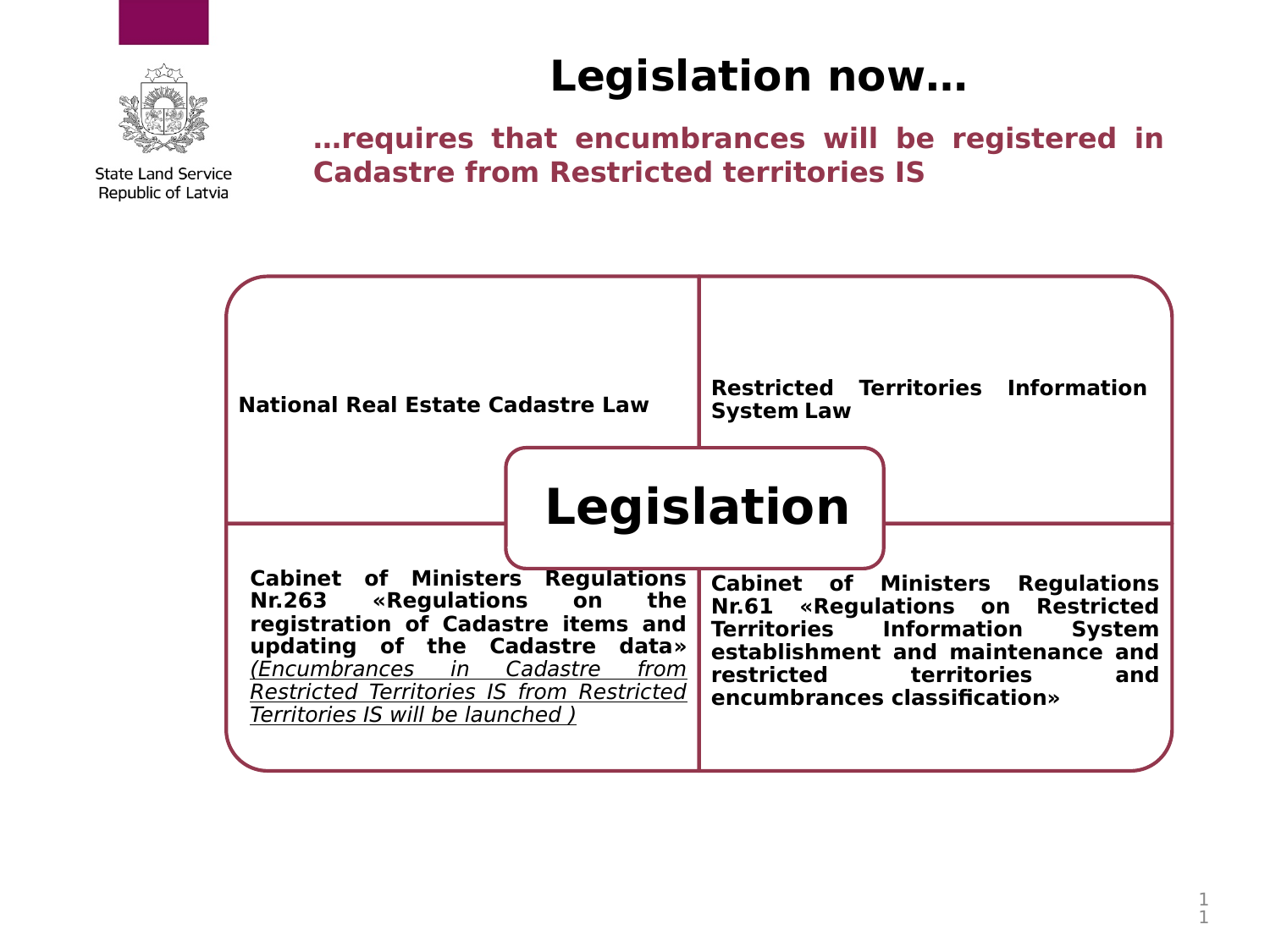

# Legislation now…
…requires that encumbrances will be registered in Cadastre from Restricted territories IS
National Real Estate Cadastre Law
Restricted Territories Information System Law
Cabinet of Ministers Regulations Nr.263 «Regulations on the registration of Cadastre items and updating of the Cadastre data» (Encumbrances in Cadastre from Restricted Territories IS from Restricted Territories IS will be launched )
Cabinet of Ministers Regulations Nr.61 «Regulations on Restricted Territories Information System establishment and maintenance and restricted territories and encumbrances classification»
Legislation
11